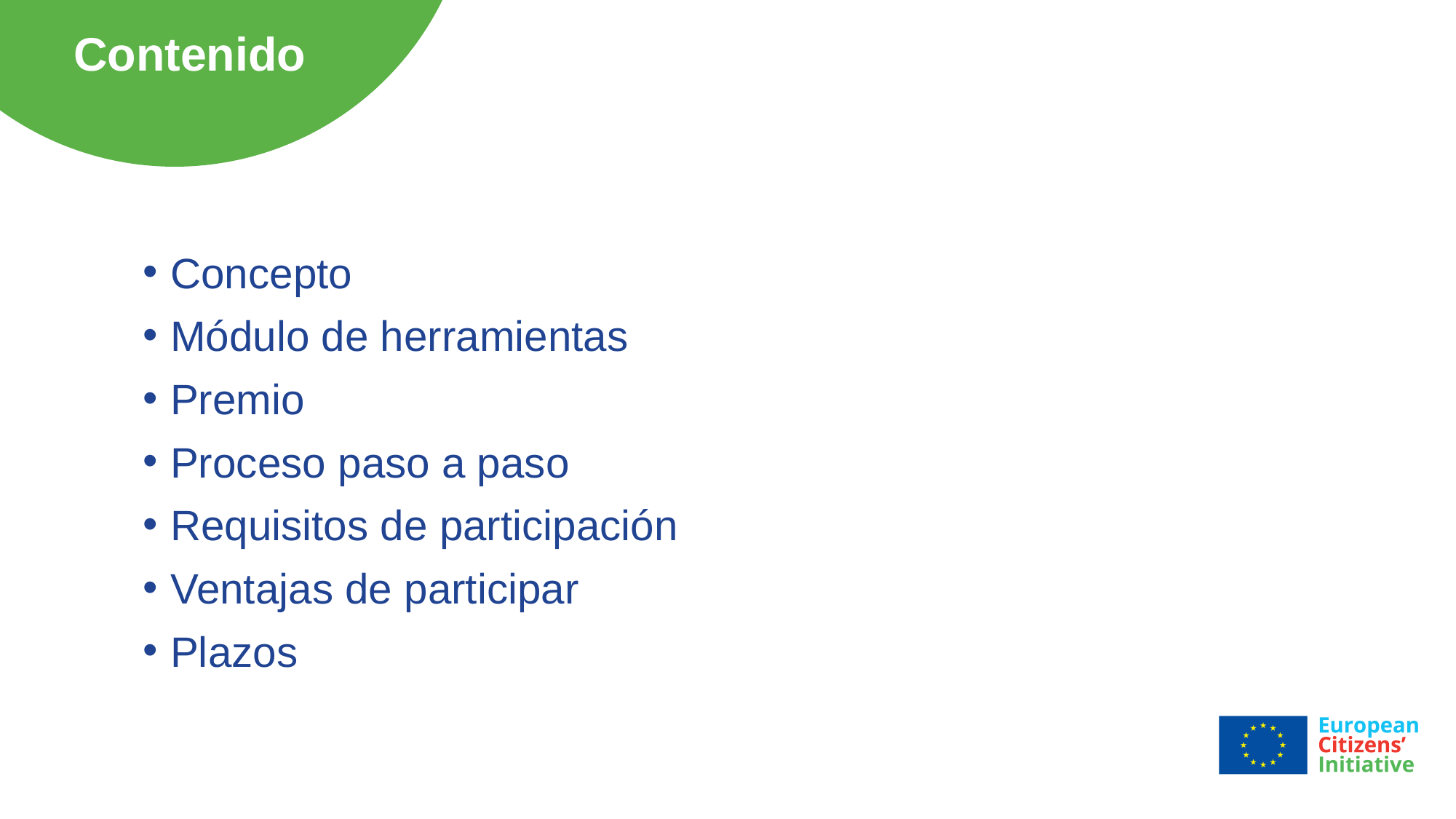

# Contenido
Concepto
Módulo de herramientas
Premio
Proceso paso a paso
Requisitos de participación
Ventajas de participar
Plazos